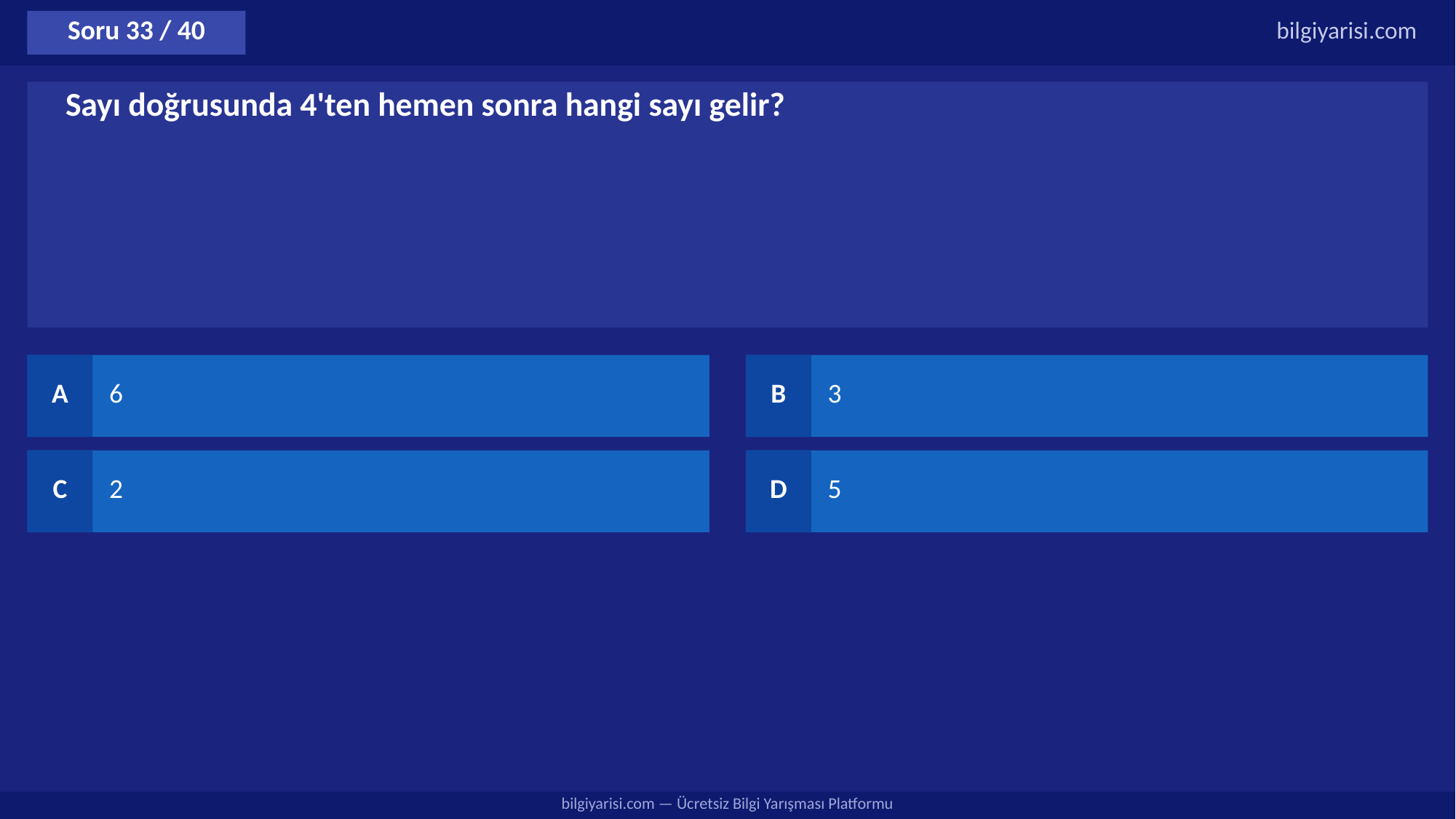

Soru 33 / 40
bilgiyarisi.com

Sayı doğrusunda 4'ten hemen sonra hangi sayı gelir?

A
6

B
3

C
2

D
5
bilgiyarisi.com — Ücretsiz Bilgi Yarışması Platformu